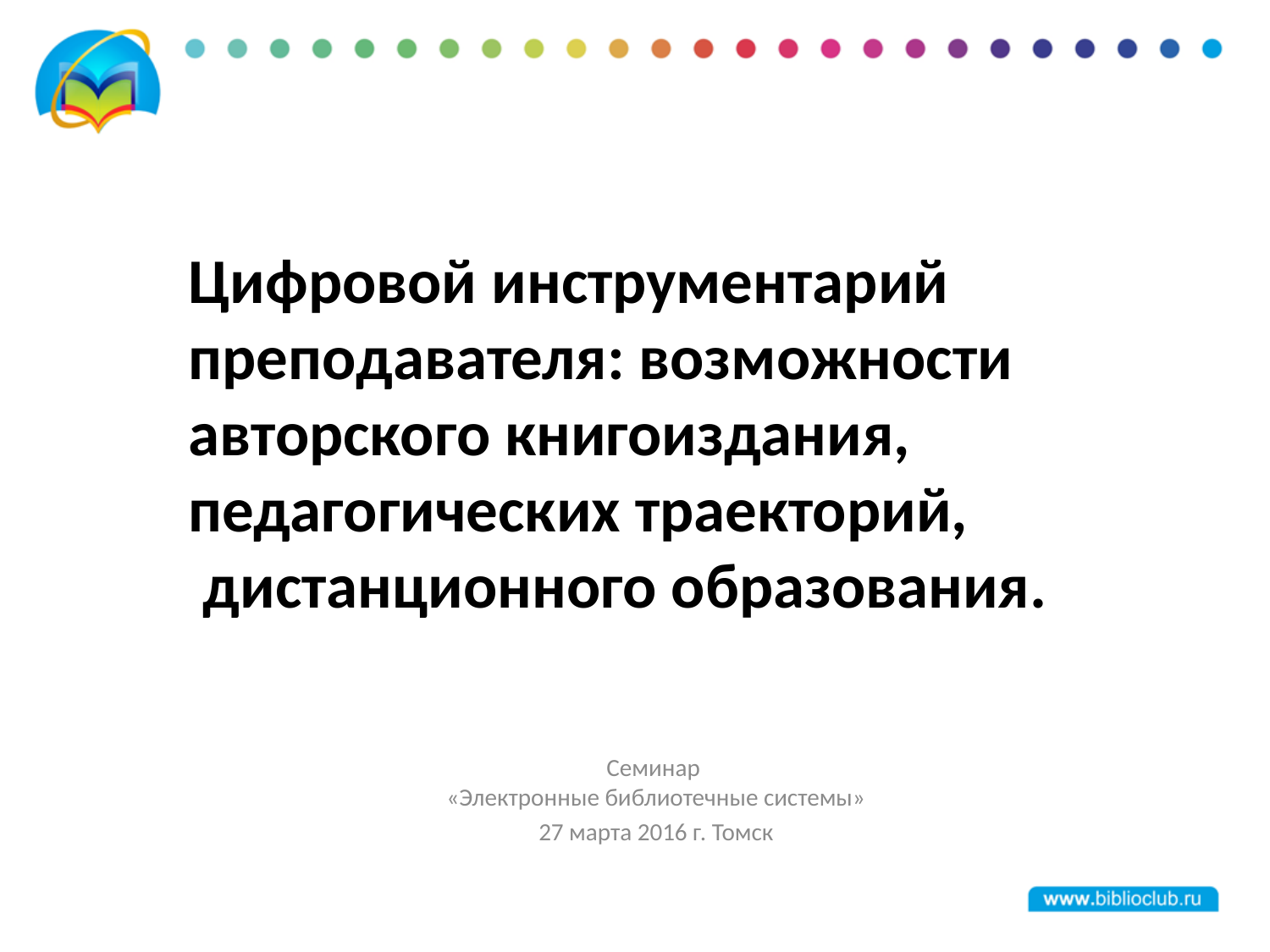

Цифровой инструментарий преподавателя: возможности авторского книгоиздания, педагогических траекторий,  дистанционного образования.
Семинар
«Электронные библиотечные системы»
27 марта 2016 г. Томск